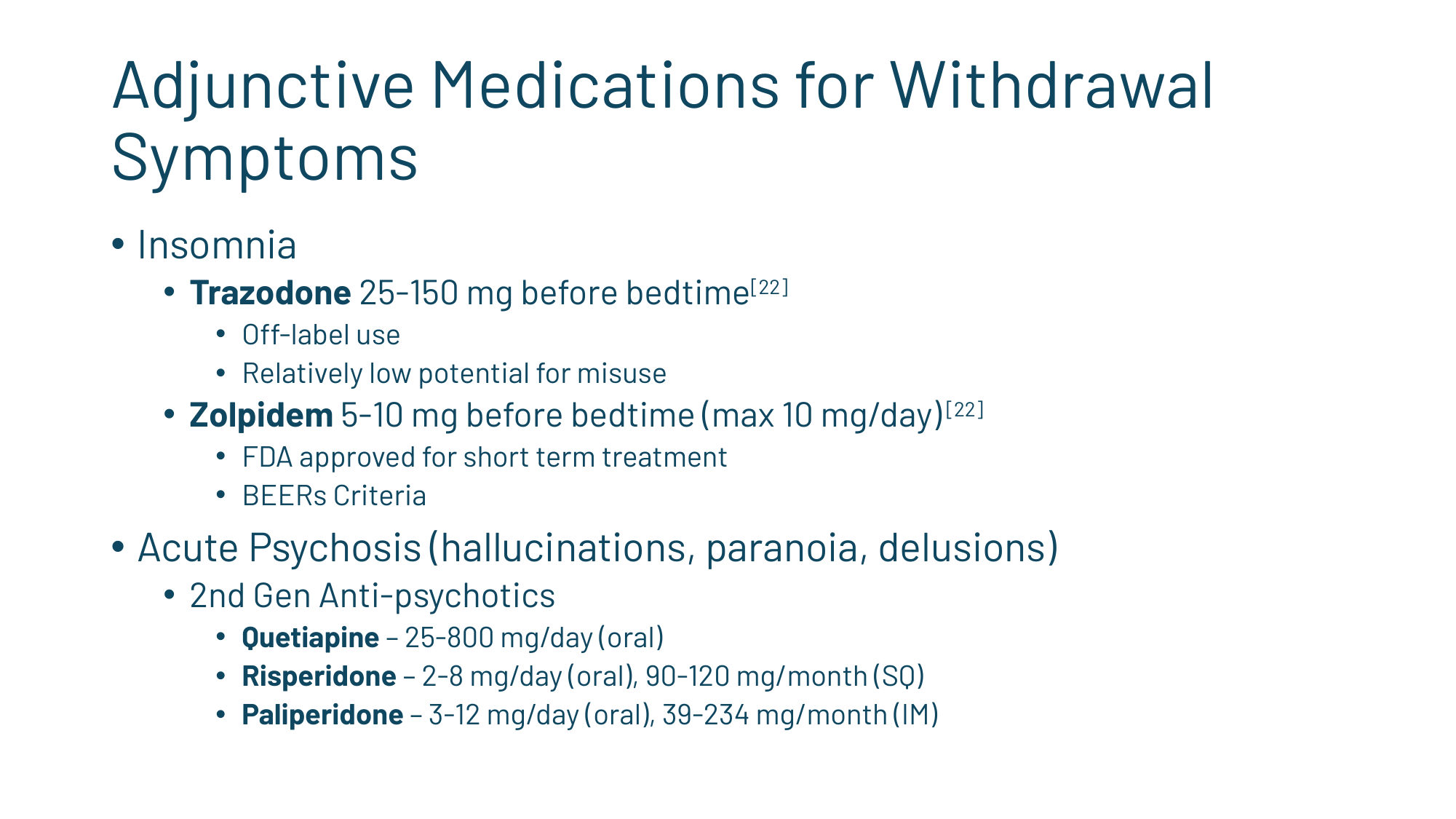

# Adjunctive Medications for Withdrawal Symptoms
Insomnia
Trazodone 25-150 mg before bedtime[22]
Off-label use
Relatively low potential for misuse
Zolpidem 5-10 mg before bedtime (max 10 mg/day) [22]
FDA approved for short term treatment
BEERs Criteria
Acute Psychosis (hallucinations, paranoia, delusions)
2nd Gen Anti-psychotics
Quetiapine – 25-800 mg/day (oral)
Risperidone – 2-8 mg/day (oral), 90-120 mg/month (SQ)
Paliperidone – 3-12 mg/day (oral), 39-234 mg/month (IM)